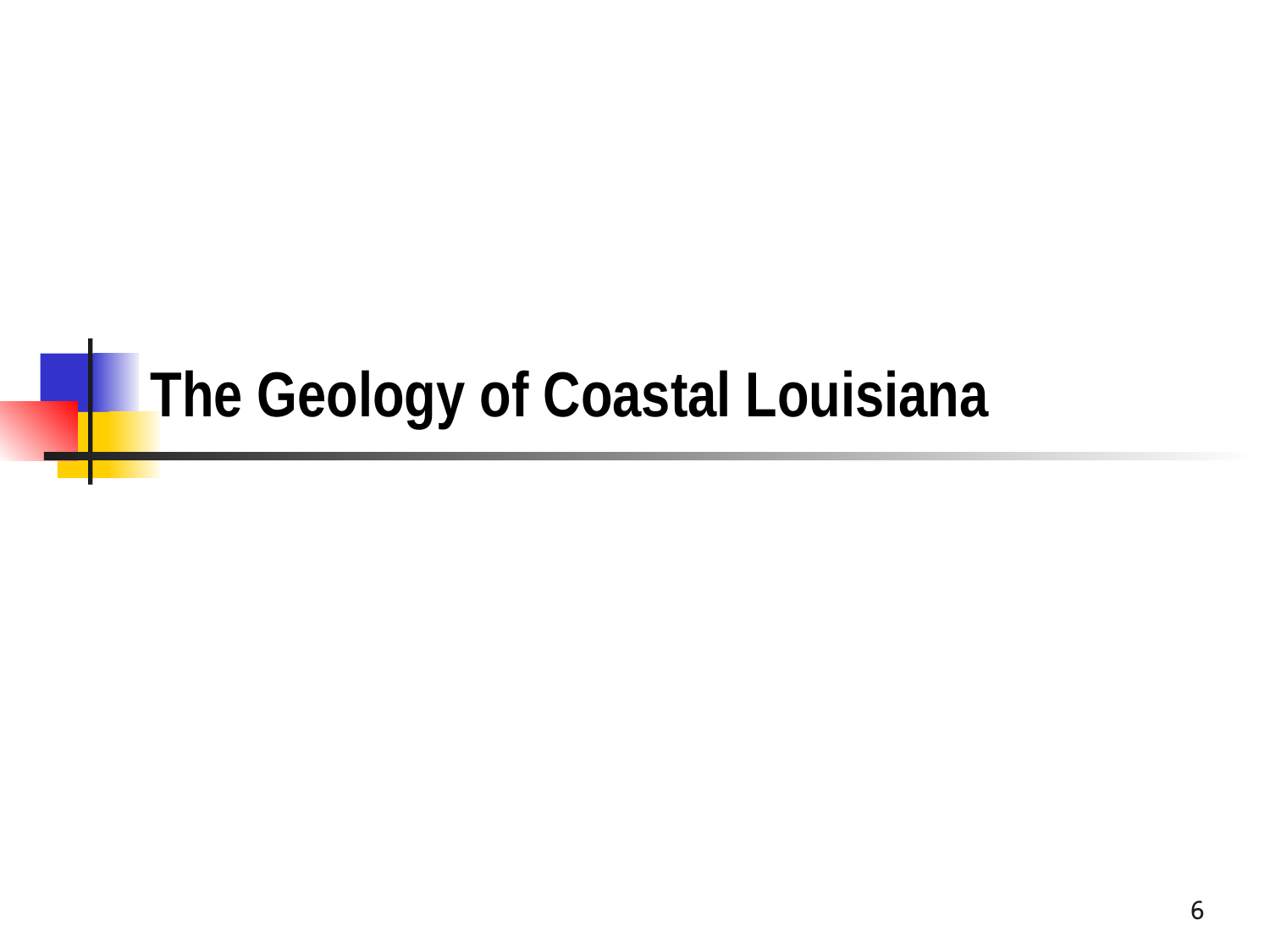

# The Geology of Coastal Louisiana

6